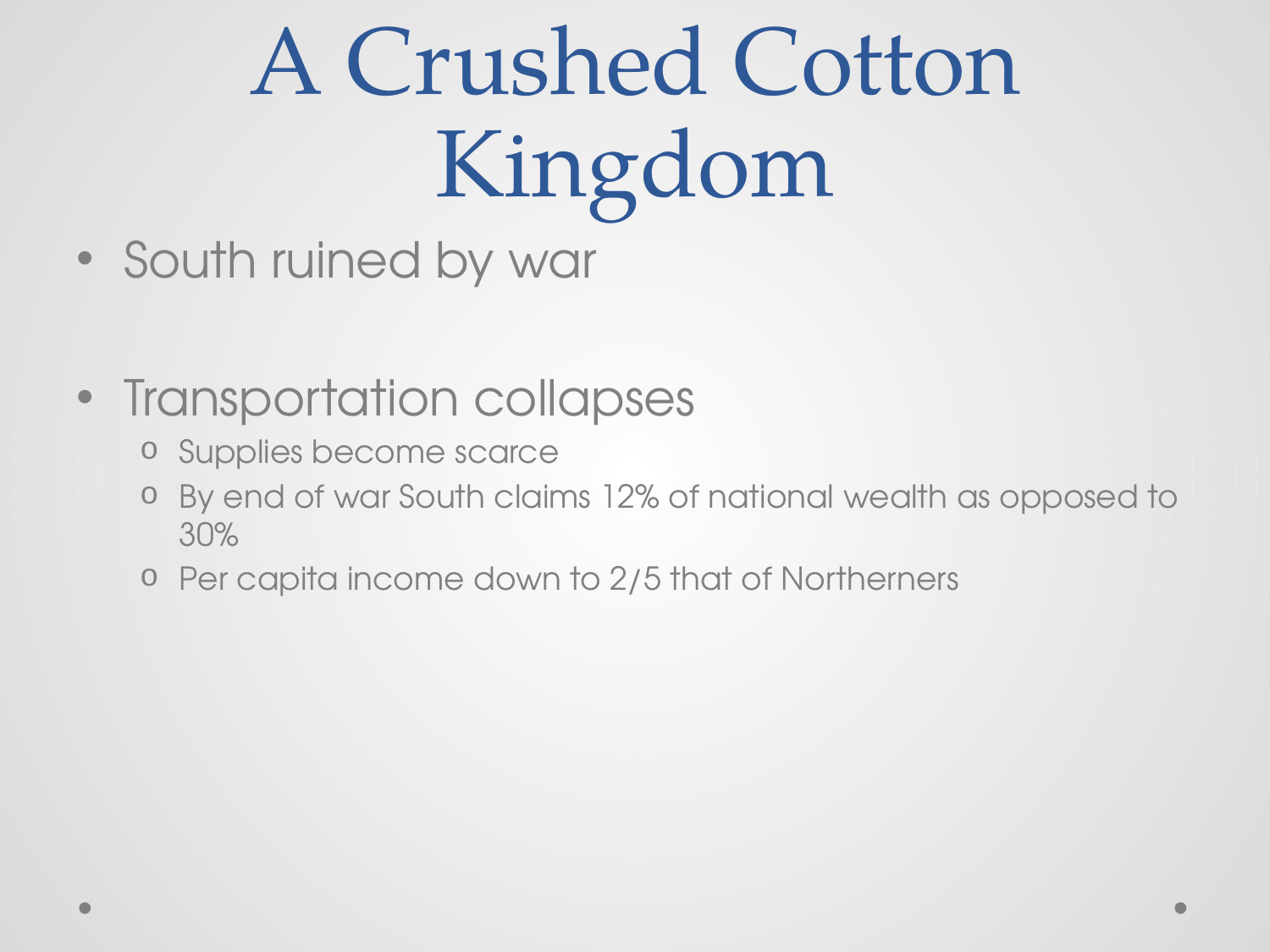

# A Crushed Cotton Kingdom
South ruined by war

Transportation collapses
Supplies become scarce
By end of war South claims 12% of national wealth as opposed to 30%
Per capita income down to 2/5 that of Northerners